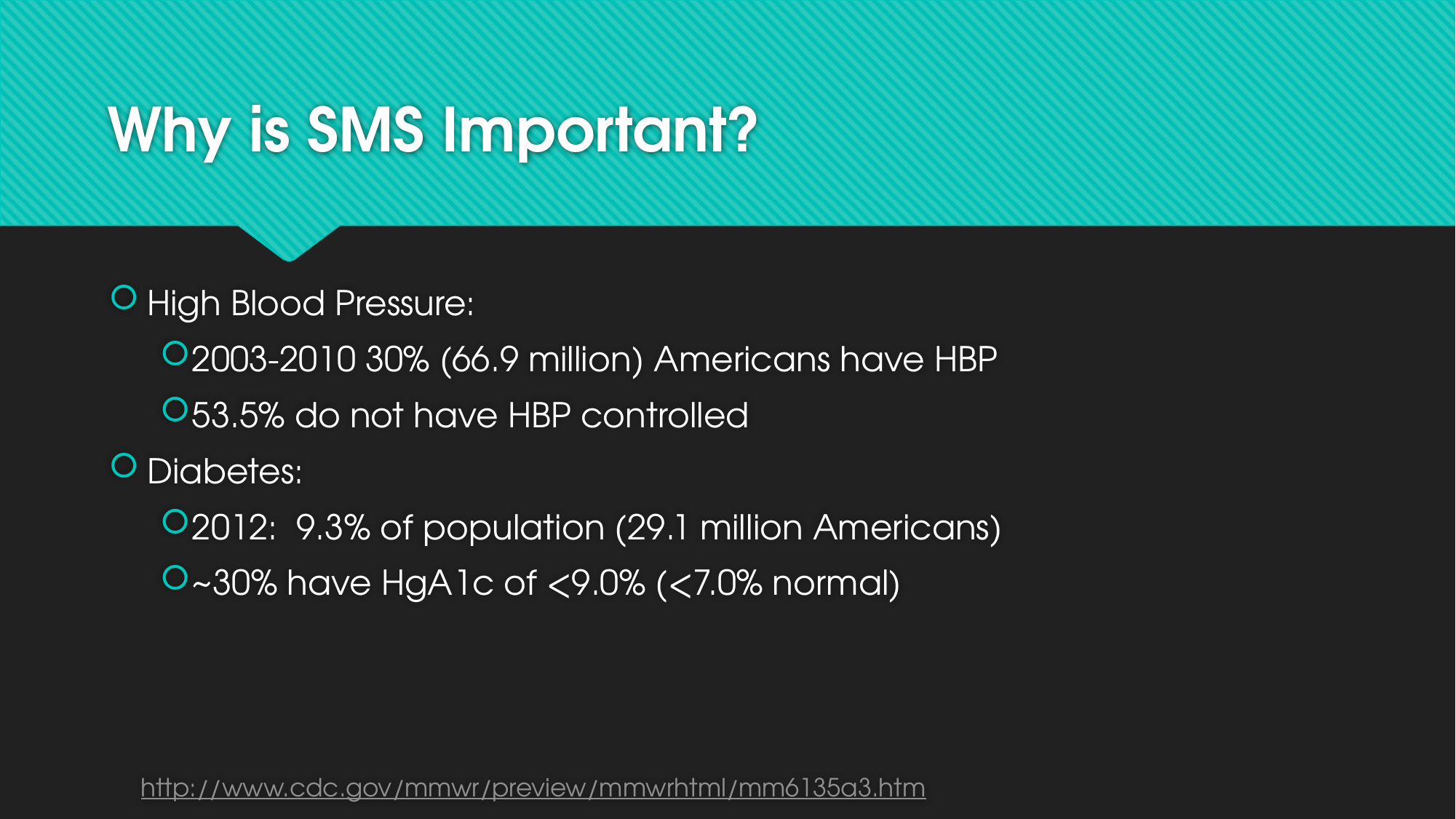

# Why is SMS Important?
High Blood Pressure:
2003-2010 30% (66.9 million) Americans have HBP
53.5% do not have HBP controlled
Diabetes:
2012:  9.3% of population (29.1 million Americans)
~30% have HgA1c of <9.0% (<7.0% normal)

http://www.cdc.gov/mmwr/preview/mmwrhtml/mm6135a3.htm